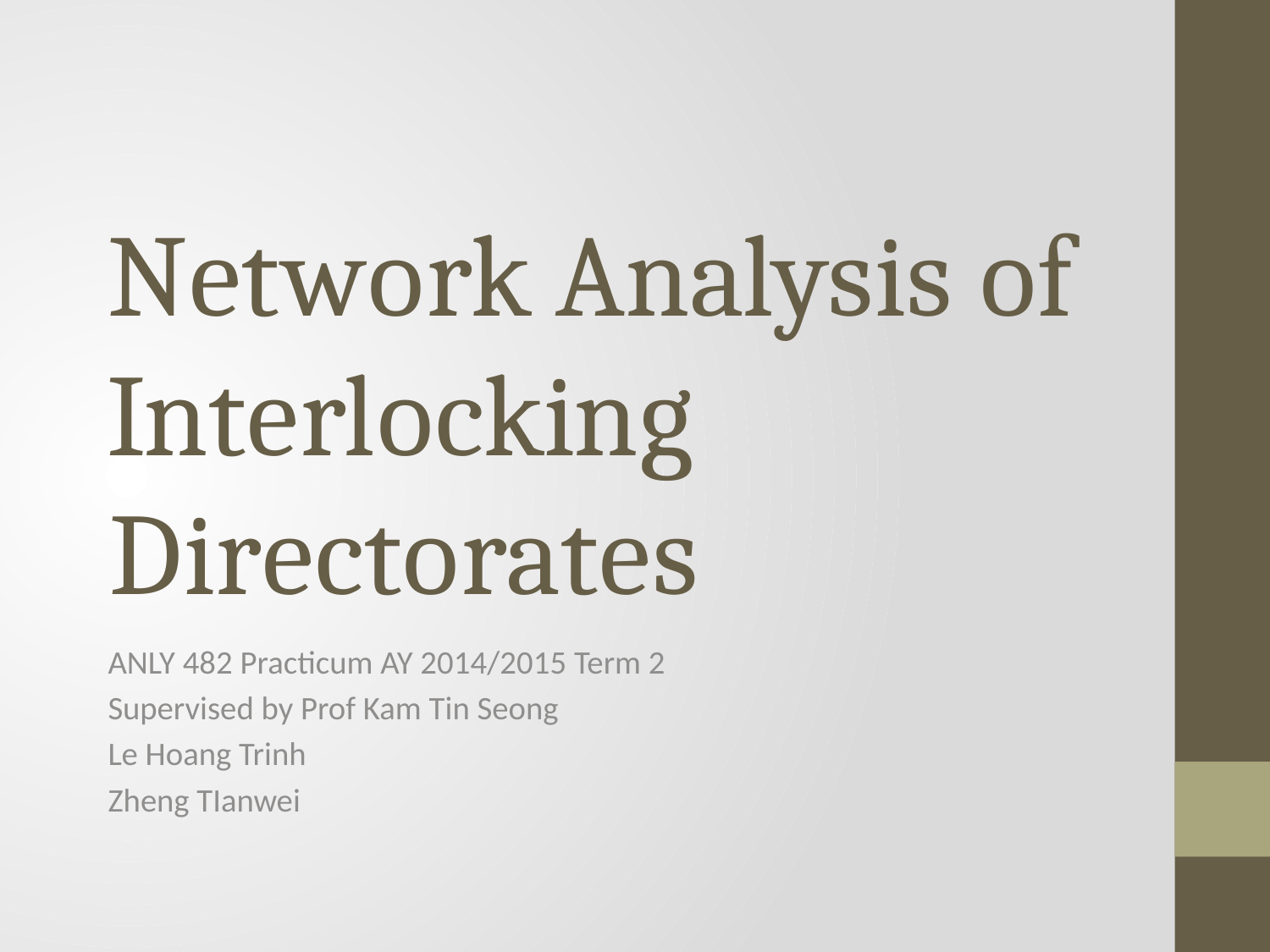

# Network Analysis of Interlocking Directorates
ANLY 482 Practicum AY 2014/2015 Term 2
Supervised by Prof Kam Tin Seong
Le Hoang Trinh
Zheng TIanwei